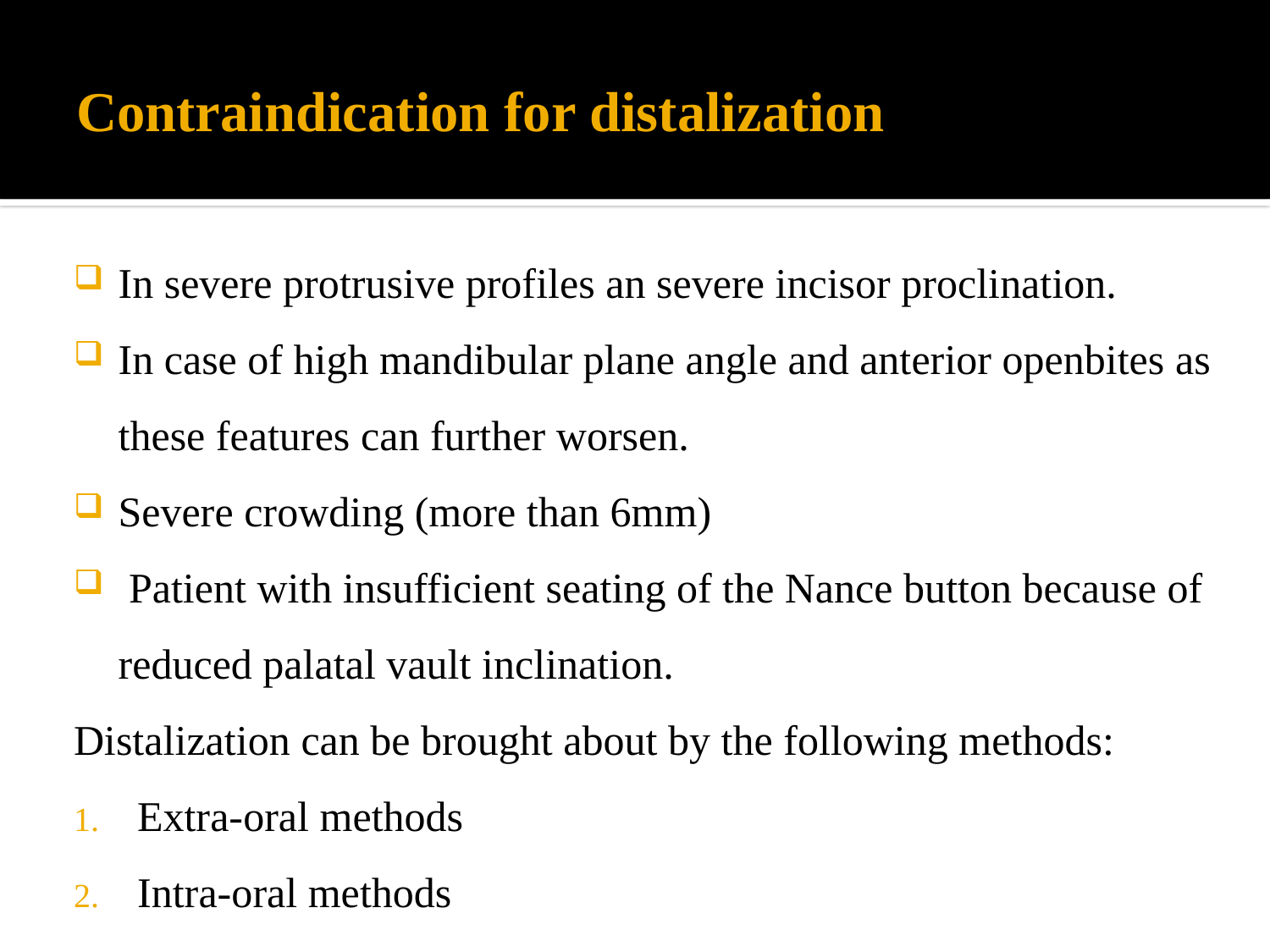

# Contraindication for distalization
In severe protrusive profiles an severe incisor proclination.
In case of high mandibular plane angle and anterior openbites as these features can further worsen.
Severe crowding (more than 6mm)
 Patient with insufficient seating of the Nance button because of  reduced palatal vault inclination.
Distalization can be brought about by the following methods:
Extra-oral methods
Intra-oral methods